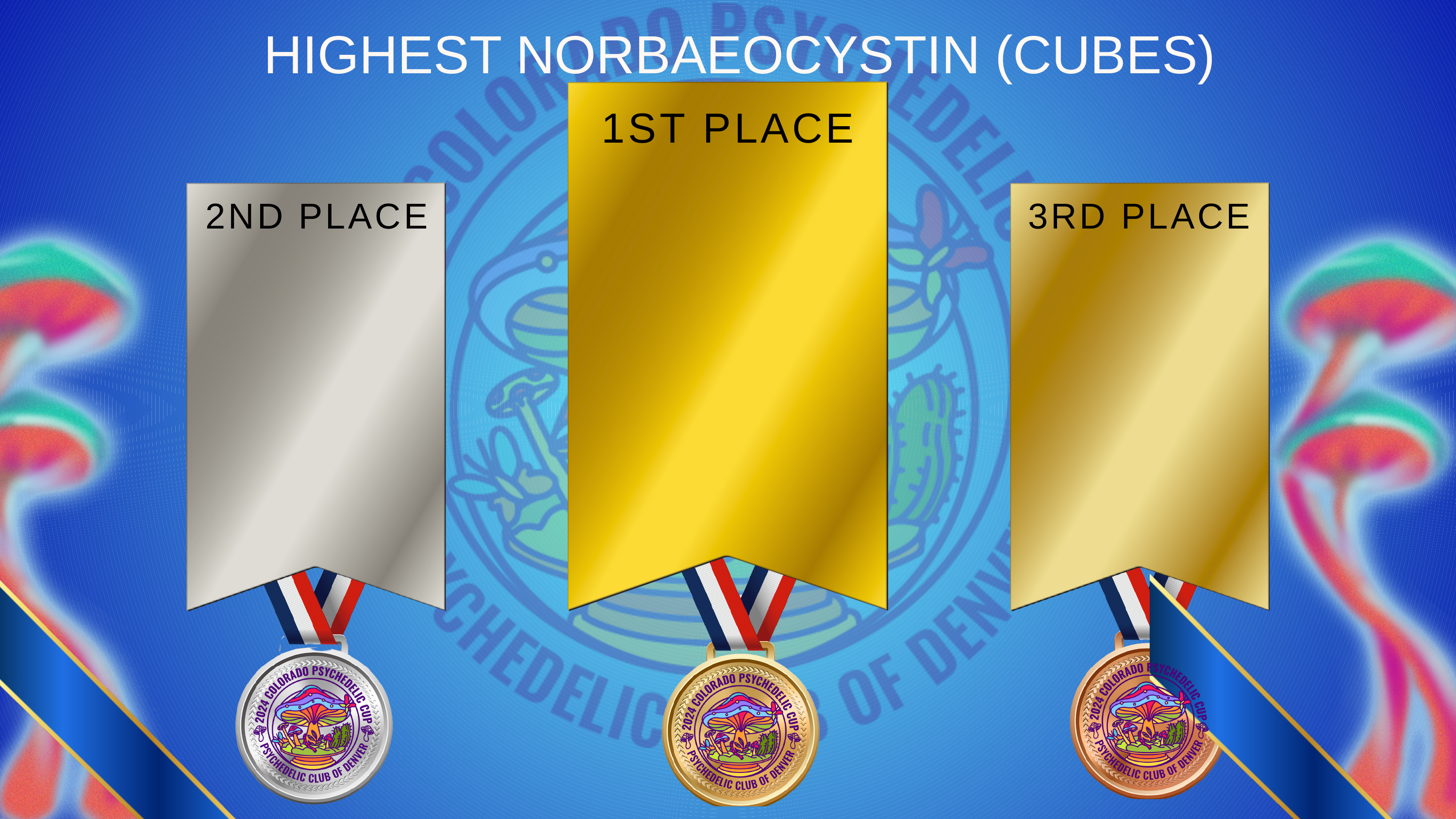

HIGHEST NORBAEOCYSTIN (CUBES)

1ST PLACE

2ND PLACE
3RD PLACE